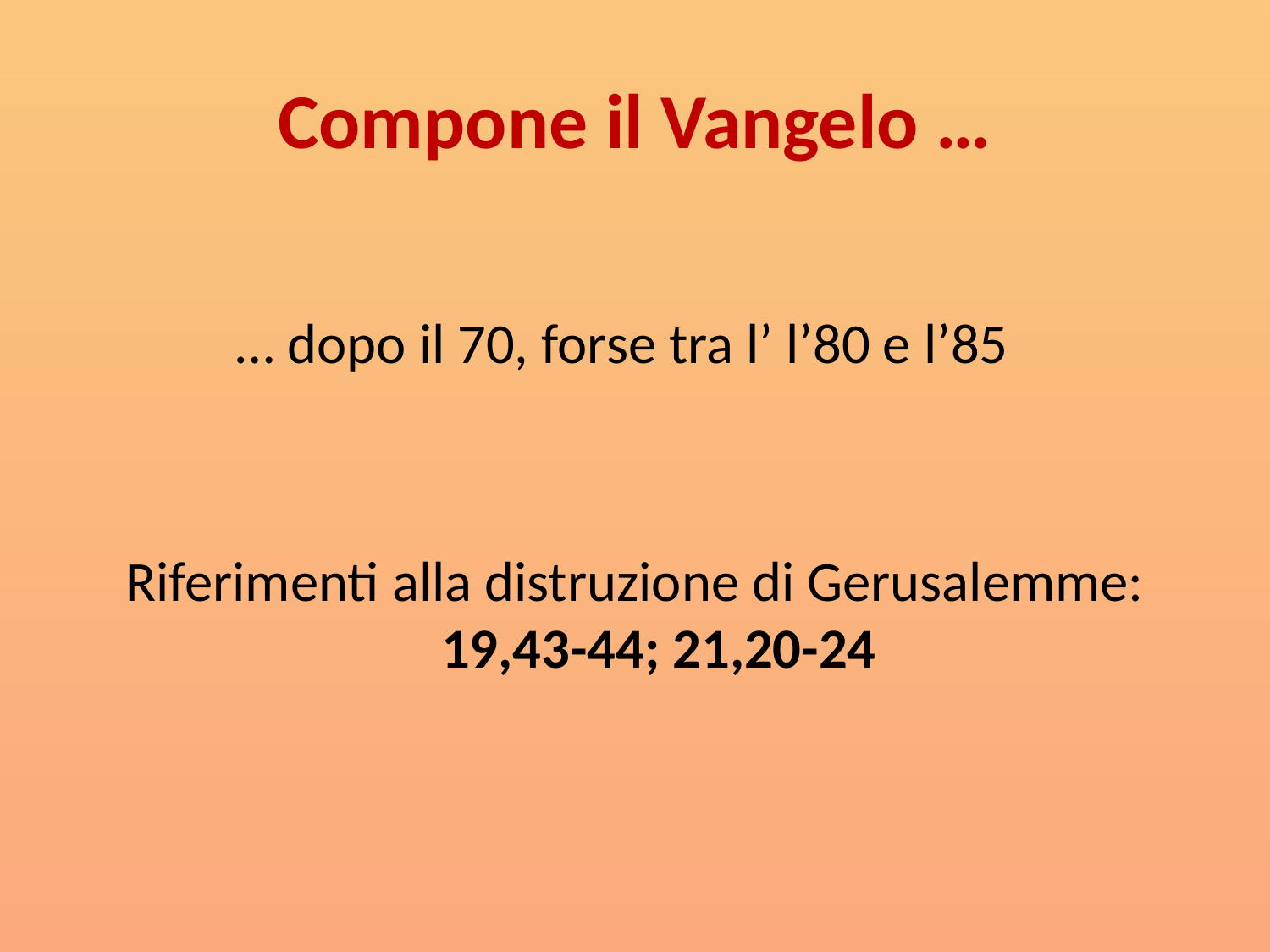

# Compone il Vangelo …

… dopo il 70, forse tra l’ l’80 e l’85

Riferimenti alla distruzione di Gerusalemme: 19,43-44; 21,20-24